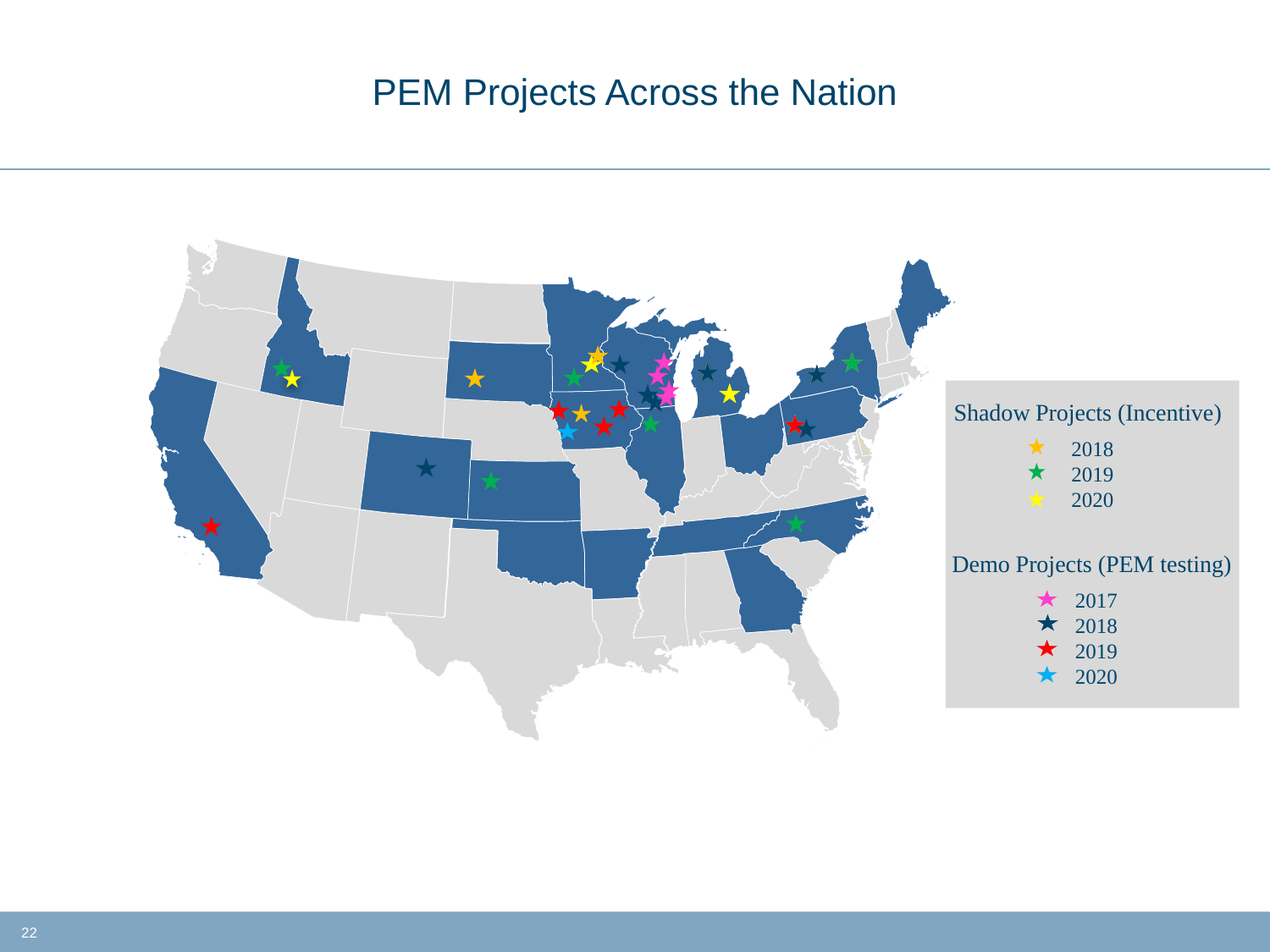

# PEM Projects Across the Nation

Shadow Projects (Incentive)
2018
2019
2020

Demo Projects (PEM testing)
20172018
2019
2020

22